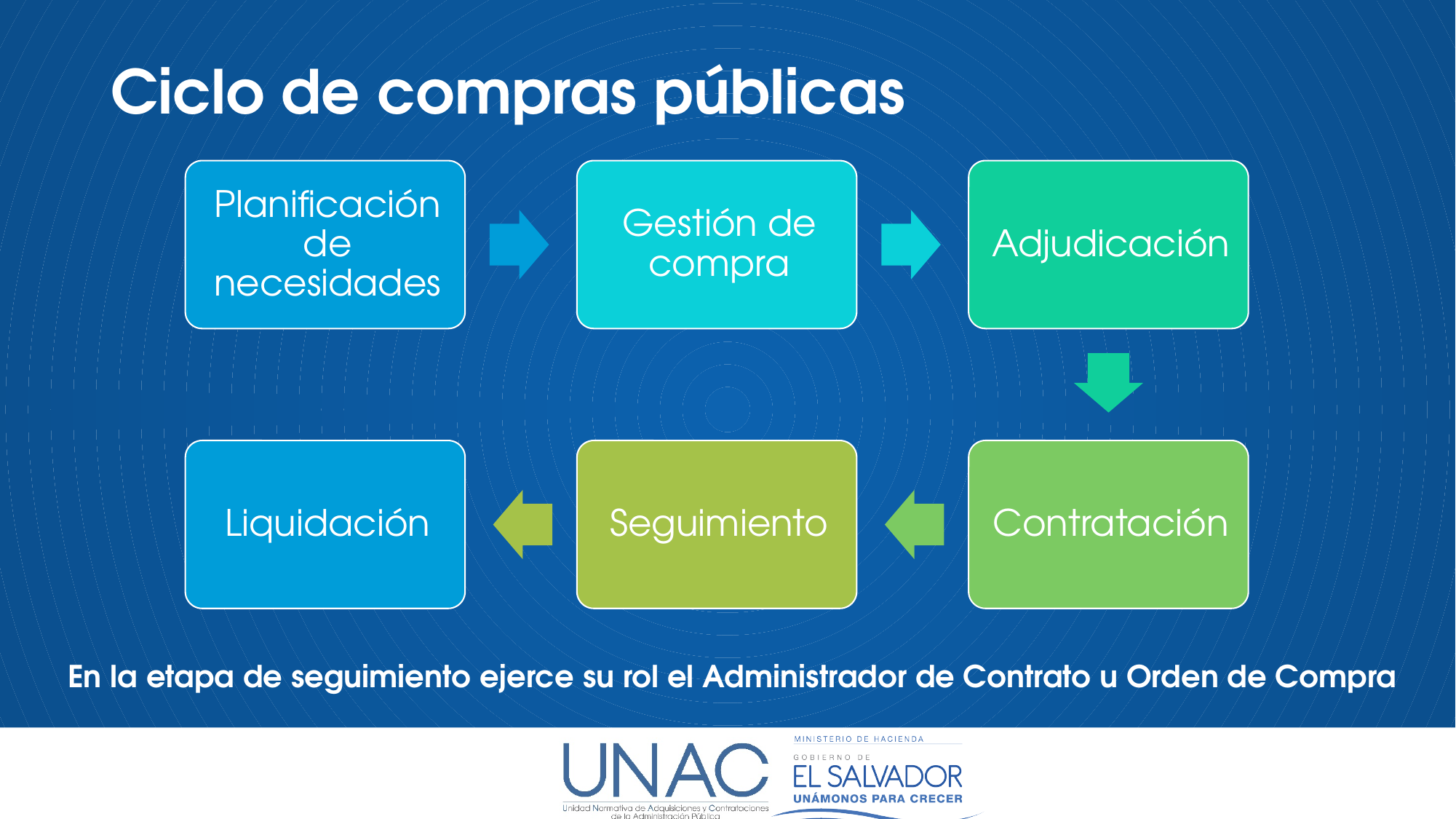

# Ciclo de compras públicas
Planificación de necesidades

Gestión de compra

Adjudicación

Contratación

Seguimiento

Liquidación

En la etapa de seguimiento ejerce su rol el Administrador de Contrato u Orden de Compra